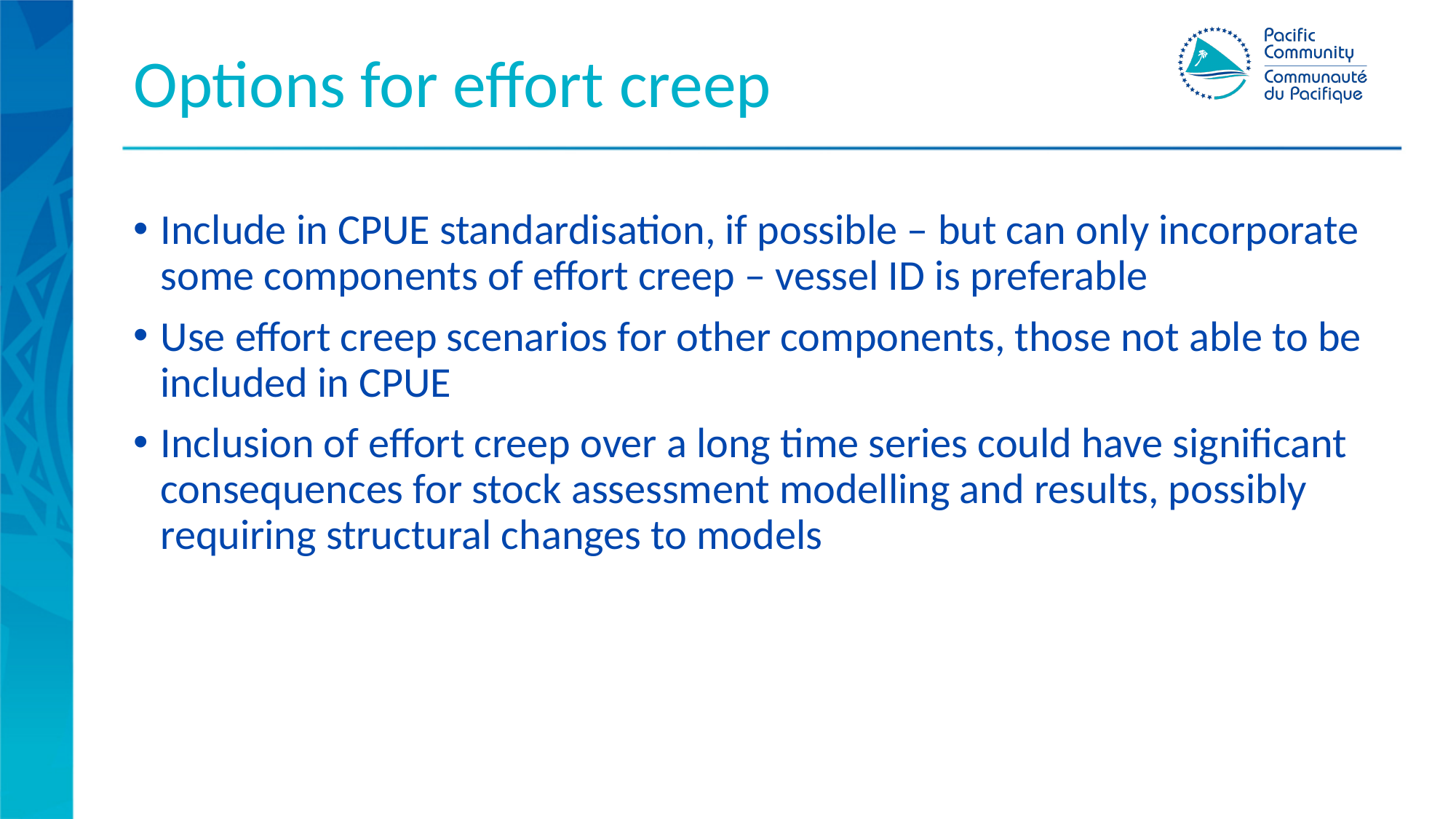

# Options for effort creep
Include in CPUE standardisation, if possible – but can only incorporate some components of effort creep – vessel ID is preferable
Use effort creep scenarios for other components, those not able to be included in CPUE
Inclusion of effort creep over a long time series could have significant consequences for stock assessment modelling and results, possibly requiring structural changes to models